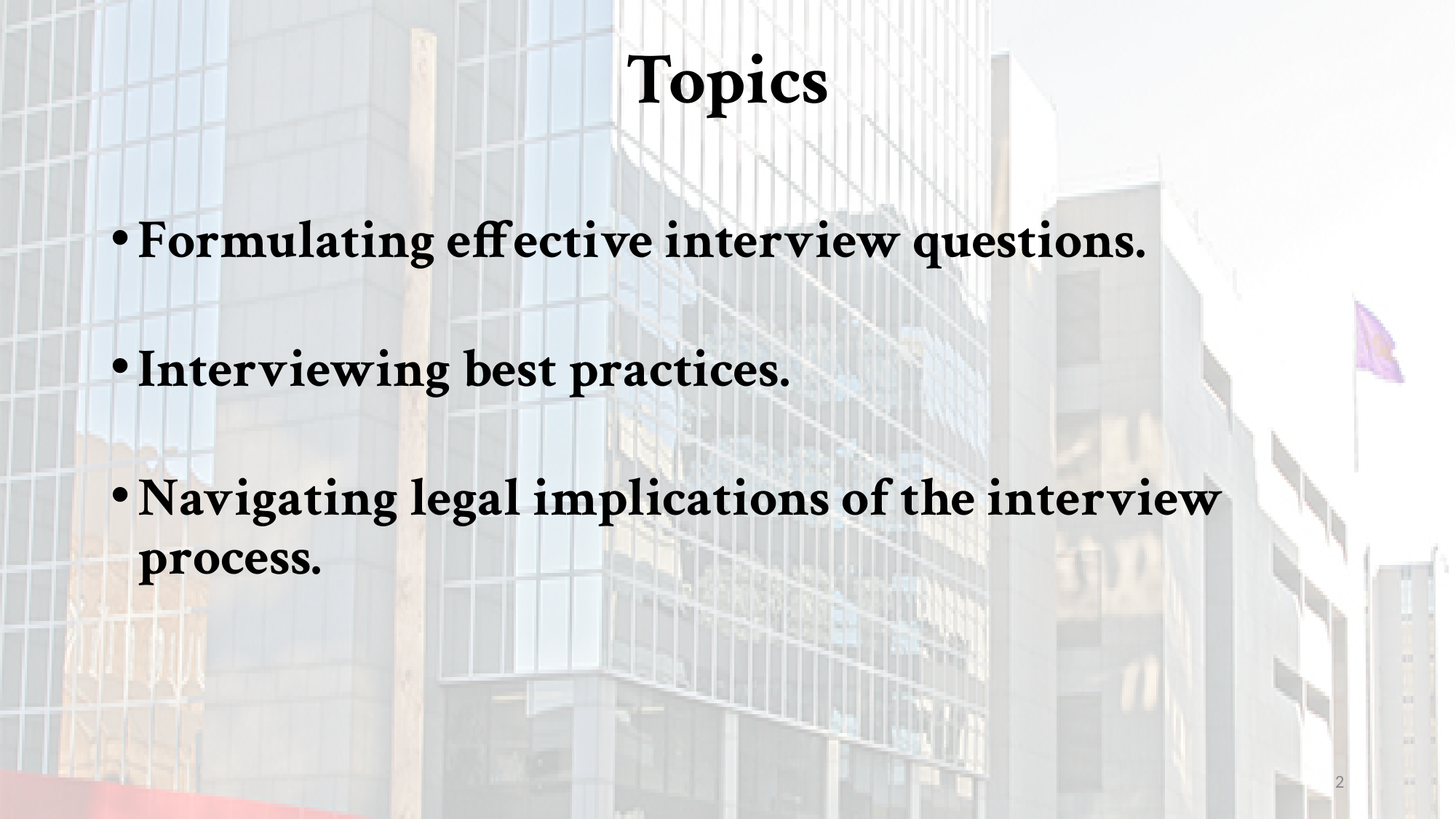

# Topics
Formulating effective interview questions.

Interviewing best practices.

Navigating legal implications of the interview process.

2